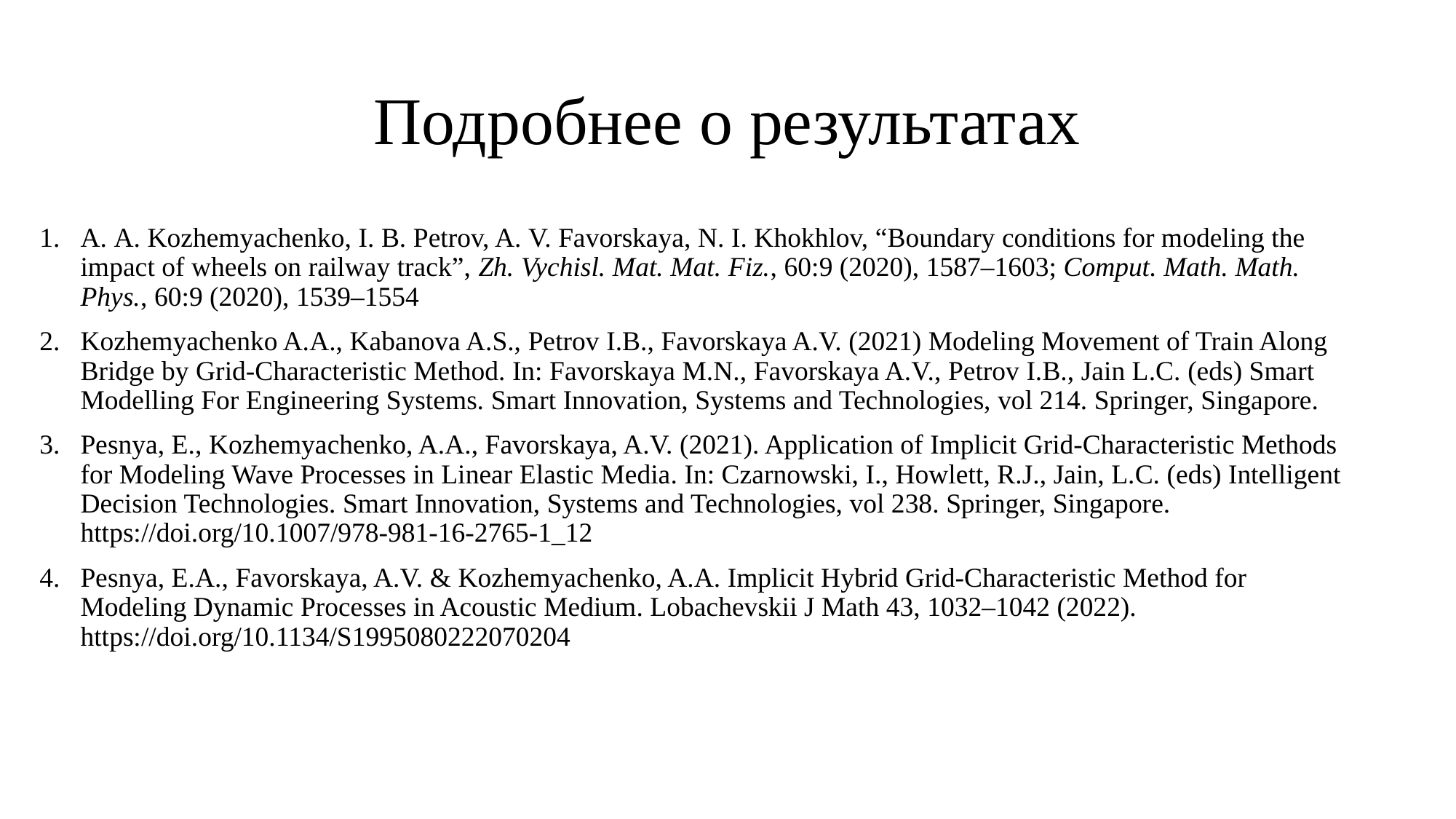

# Подробнее о результатах
A. A. Kozhemyachenko, I. B. Petrov, A. V. Favorskaya, N. I. Khokhlov, “Boundary conditions for modeling the impact of wheels on railway track”, Zh. Vychisl. Mat. Mat. Fiz., 60:9 (2020), 1587–1603; Comput. Math. Math. Phys., 60:9 (2020), 1539–1554
Kozhemyachenko A.A., Kabanova A.S., Petrov I.B., Favorskaya A.V. (2021) Modeling Movement of Train Along Bridge by Grid-Characteristic Method. In: Favorskaya M.N., Favorskaya A.V., Petrov I.B., Jain L.C. (eds) Smart Modelling For Engineering Systems. Smart Innovation, Systems and Technologies, vol 214. Springer, Singapore.
Pesnya, E., Kozhemyachenko, A.A., Favorskaya, A.V. (2021). Application of Implicit Grid-Characteristic Methods for Modeling Wave Processes in Linear Elastic Media. In: Czarnowski, I., Howlett, R.J., Jain, L.C. (eds) Intelligent Decision Technologies. Smart Innovation, Systems and Technologies, vol 238. Springer, Singapore. https://doi.org/10.1007/978-981-16-2765-1_12
Pesnya, E.A., Favorskaya, A.V. & Kozhemyachenko, A.A. Implicit Hybrid Grid-Characteristic Method for Modeling Dynamic Processes in Acoustic Medium. Lobachevskii J Math 43, 1032–1042 (2022). https://doi.org/10.1134/S1995080222070204